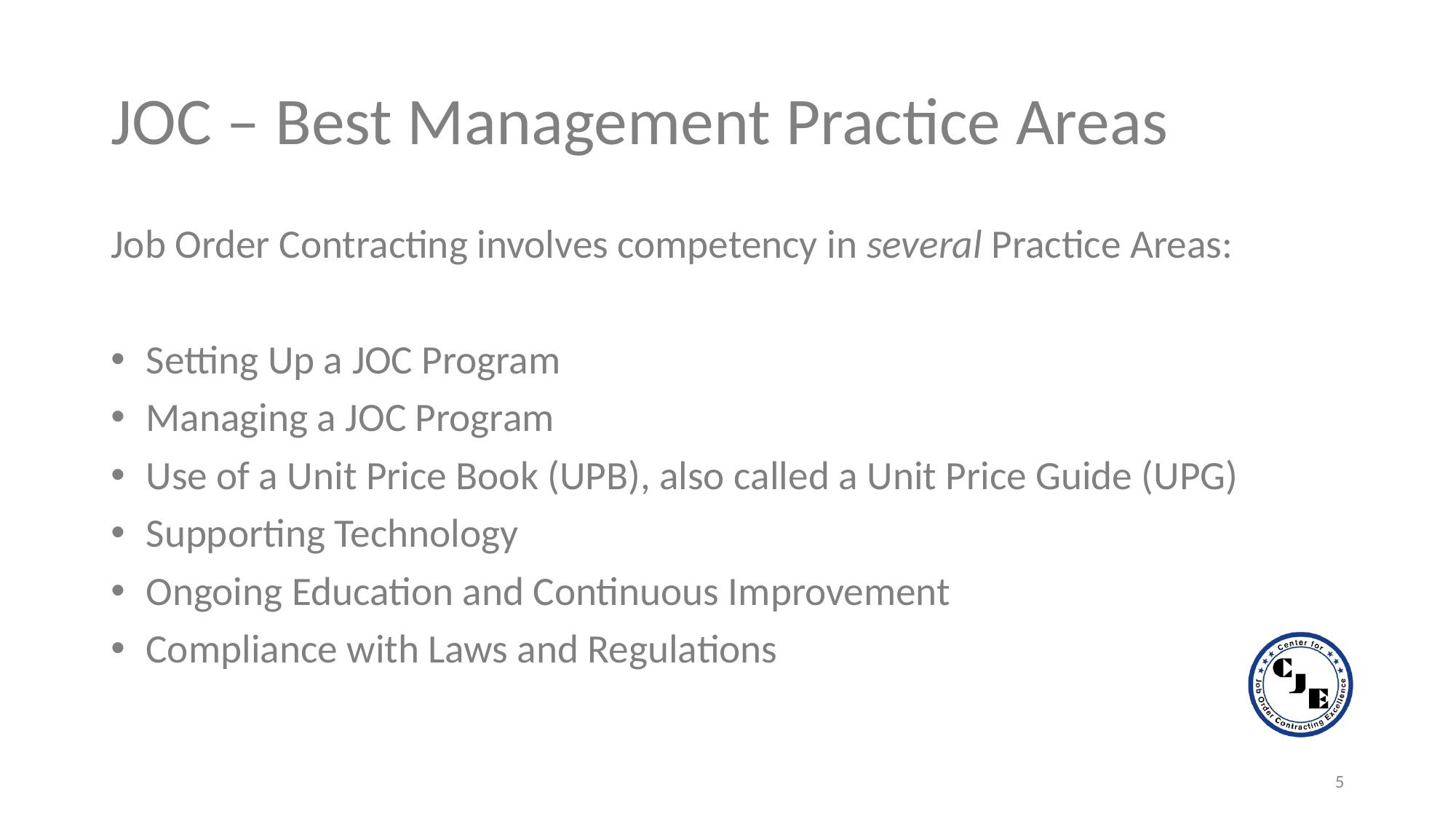

# JOC – Best Management Practice Areas
Job Order Contracting involves competency in several Practice Areas:

 Setting Up a JOC Program
 Managing a JOC Program
 Use of a Unit Price Book (UPB), also called a Unit Price Guide (UPG)
 Supporting Technology
 Ongoing Education and Continuous Improvement
 Compliance with Laws and Regulations

5